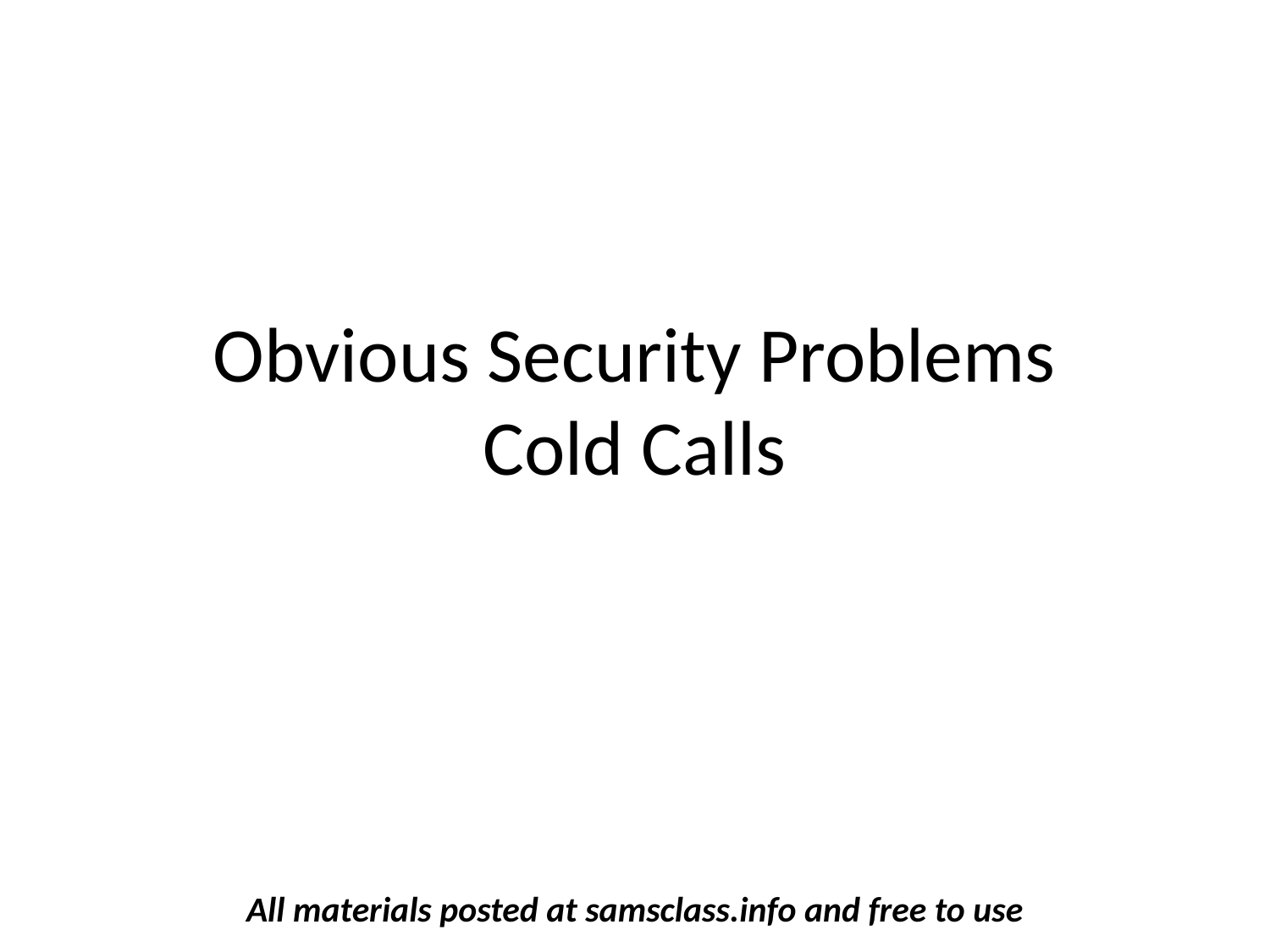

# Obvious Security Problems Cold Calls

All materials posted at samsclass.info and free to use